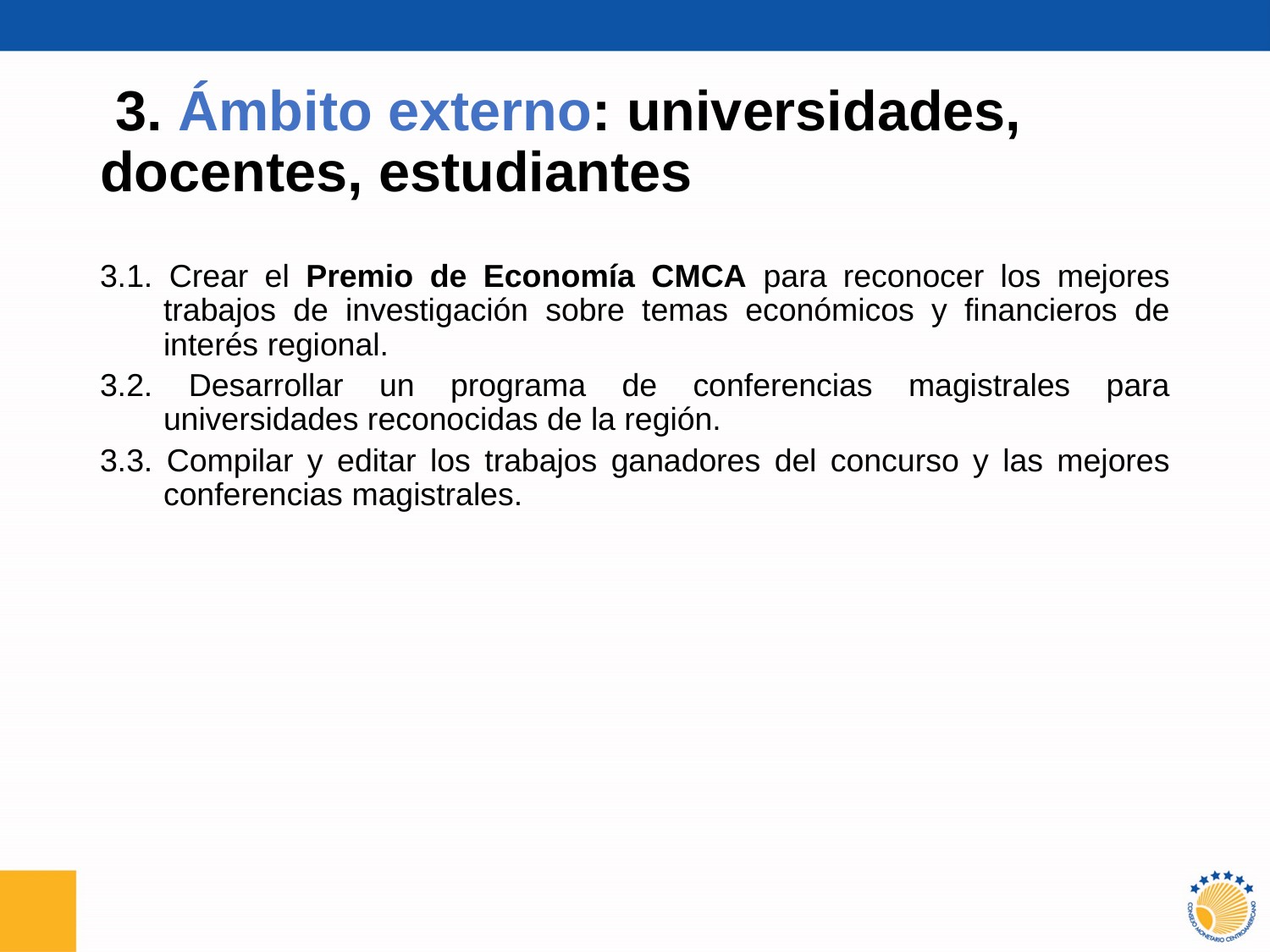

# 3. Ámbito externo: universidades, docentes, estudiantes
3.1. Crear el Premio de Economía CMCA para reconocer los mejores trabajos de investigación sobre temas económicos y financieros de interés regional.
3.2. Desarrollar un programa de conferencias magistrales para universidades reconocidas de la región.
3.3. Compilar y editar los trabajos ganadores del concurso y las mejores conferencias magistrales.